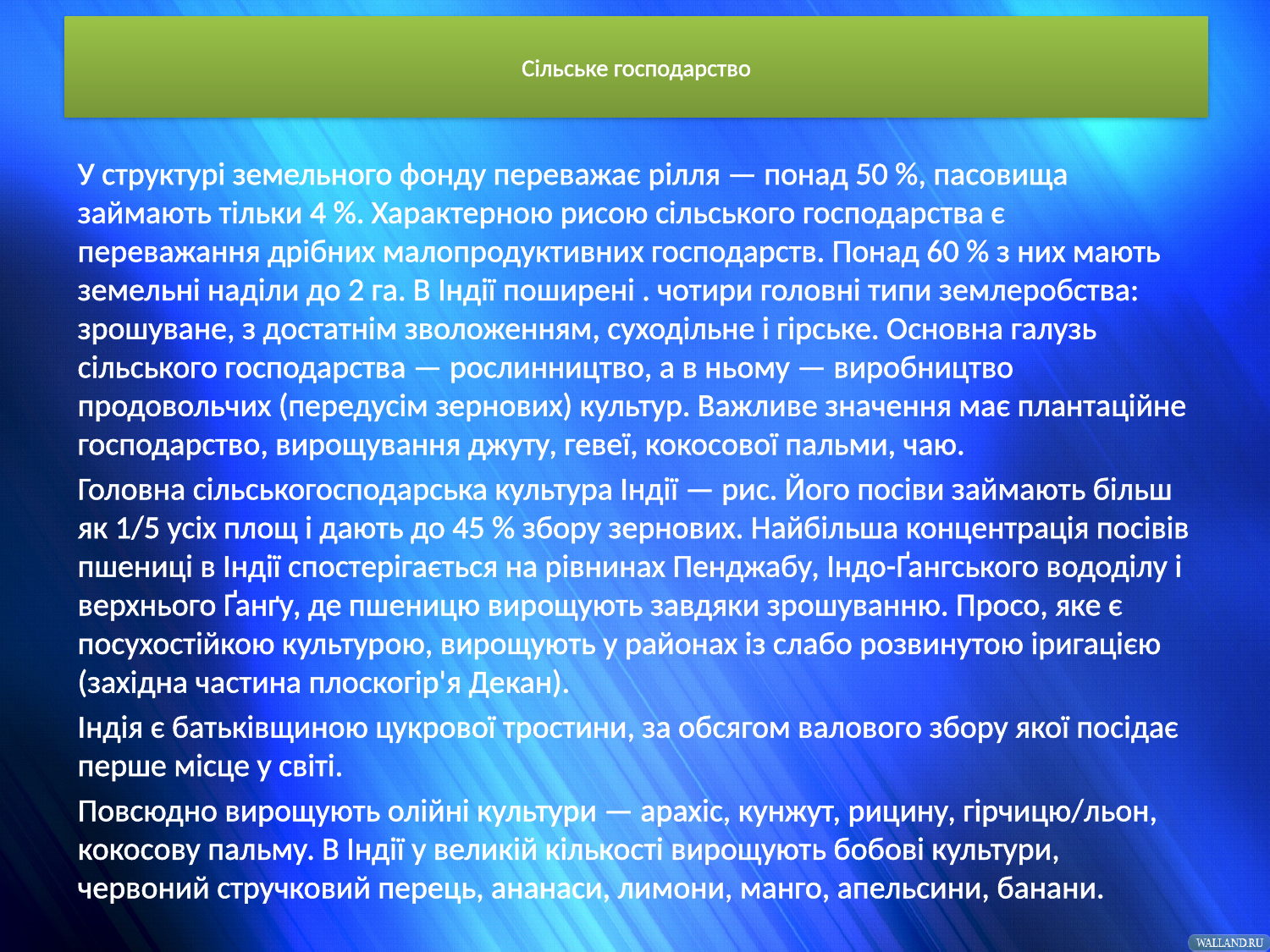

# Сільське господарство
У структурі земельного фонду переважає рілля — понад 50 %, пасовища займають тільки 4 %. Характерною рисою сільського господарства є переважання дрібних малопродуктивних господарств. Понад 60 % з них мають земельні наділи до 2 га. В Індії поширені . чотири головні типи землеробства: зрошуване, з достатнім зволоженням, суходільне і гірське. Основна галузь сільського господарства — рослинництво, а в ньому — виробництво продовольчих (передусім зернових) культур. Важливе значення має плантаційне господарство, вирощування джуту, гевеї, кокосової пальми, чаю.
Головна сільськогосподарська культура Індії — рис. Його посіви займають більш як 1/5 усіх площ і дають до 45 % збору зернових. Найбільша концентрація посівів пшениці в Індії спостерігається на рівнинах Пенджабу, Індо-Ґангського вододілу і верхнього Ґанґу, де пшеницю вирощують завдяки зрошуванню. Просо, яке є посухостійкою культурою, вирощують у районах із слабо розвинутою іригацією (західна частина плоскогір'я Декан).
Індія є батьківщиною цукрової тростини, за обсягом валового збору якої посідає перше місце у світі.
Повсюдно вирощують олійні культури — арахіс, кунжут, рицину, гірчицю/льон, кокосову пальму. В Індії у великій кількості вирощують бобові культури, червоний стручковий перець, ананаси, лимони, манго, апельсини, банани.